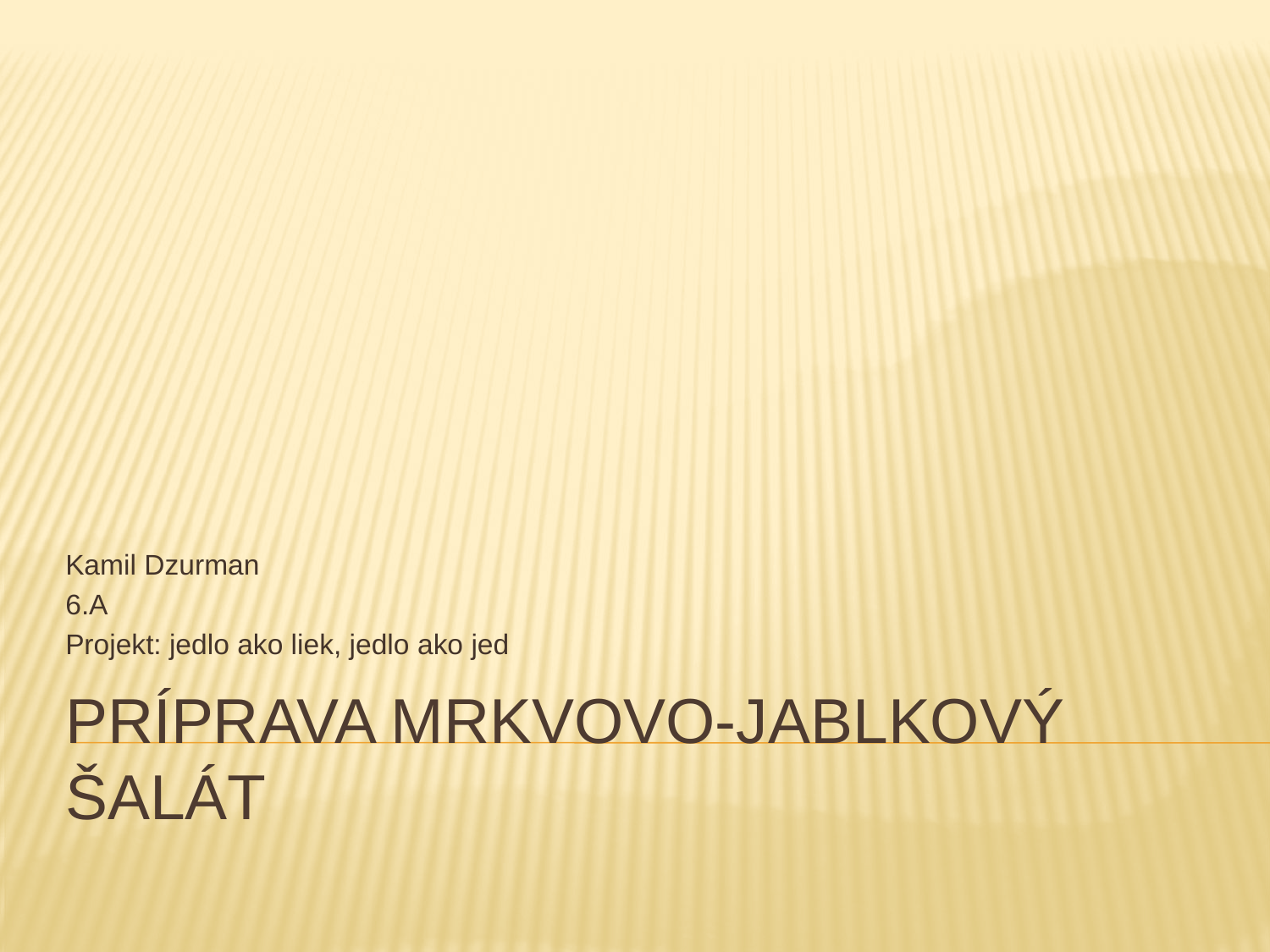

Kamil Dzurman
6.A
Projekt: jedlo ako liek, jedlo ako jed
# Príprava mrkvovo-jablkový šalát